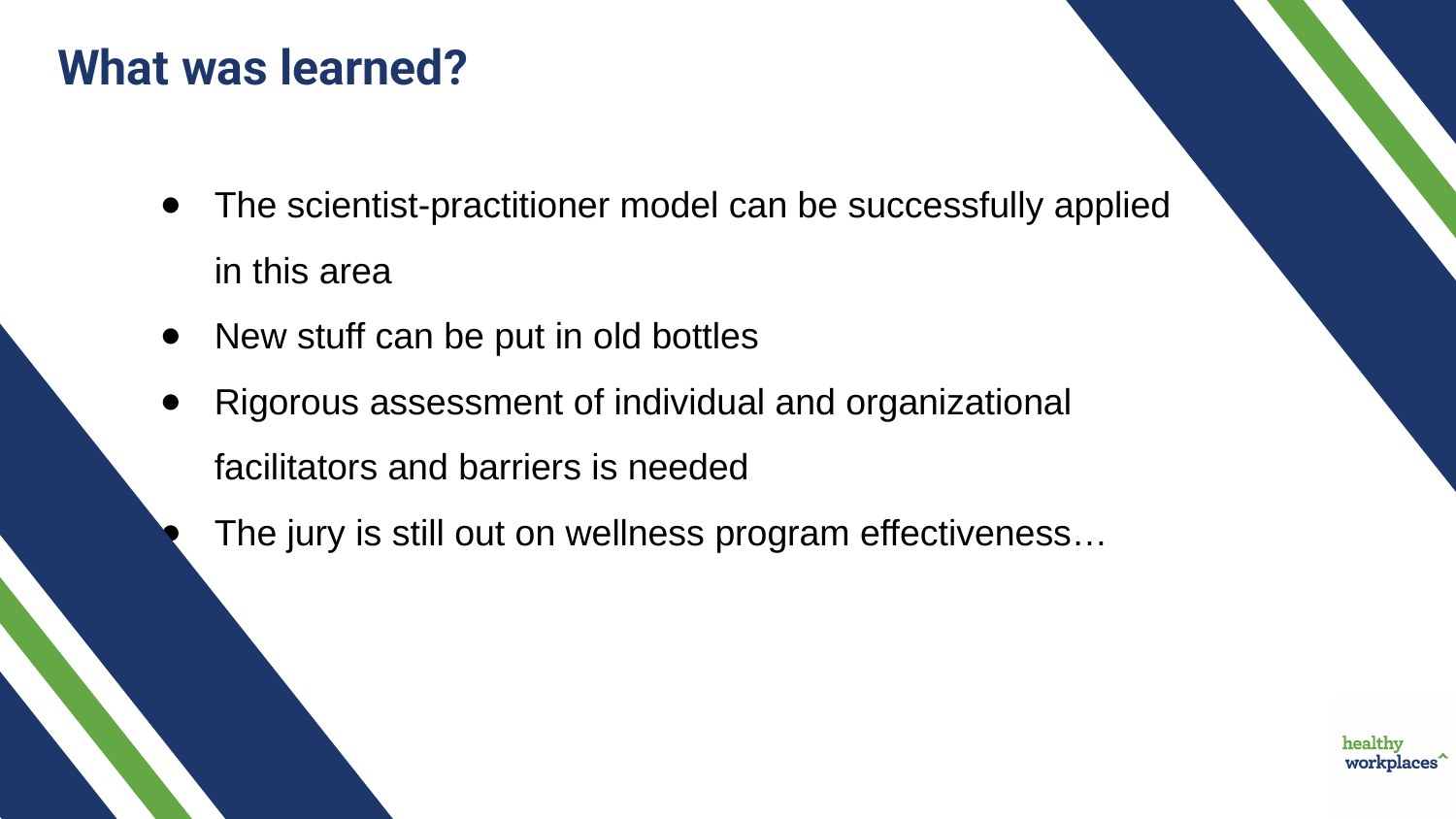

What was learned?

The scientist-practitioner model can be successfully applied in this area
New stuff can be put in old bottles
Rigorous assessment of individual and organizational facilitators and barriers is needed
The jury is still out on wellness program effectiveness…